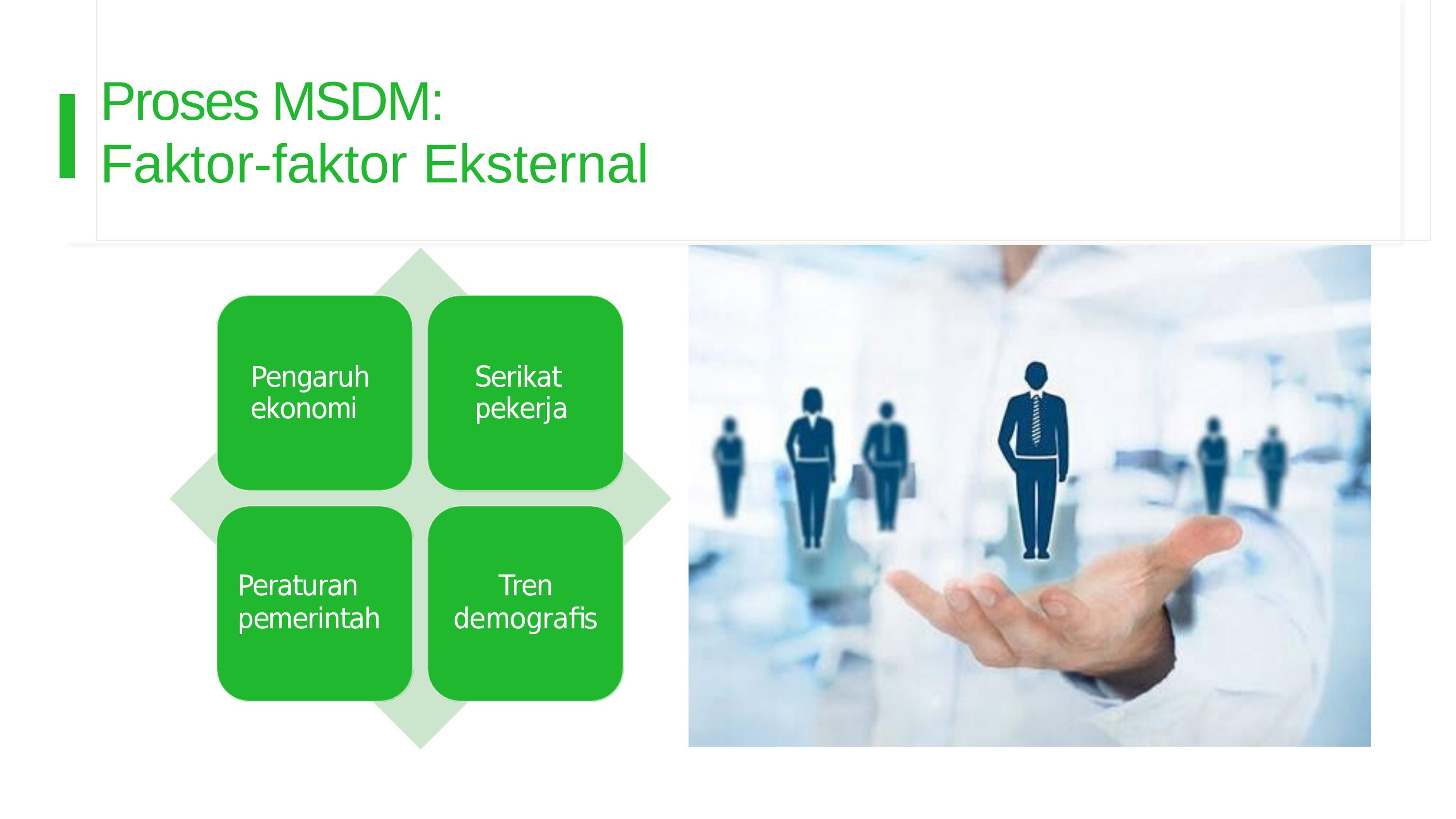

Proses MSDM:
Faktor-faktor Eksternal

Pengaruh ekonomi
Serikat pekerja

Peraturan
pemerintah
Tren
demografis